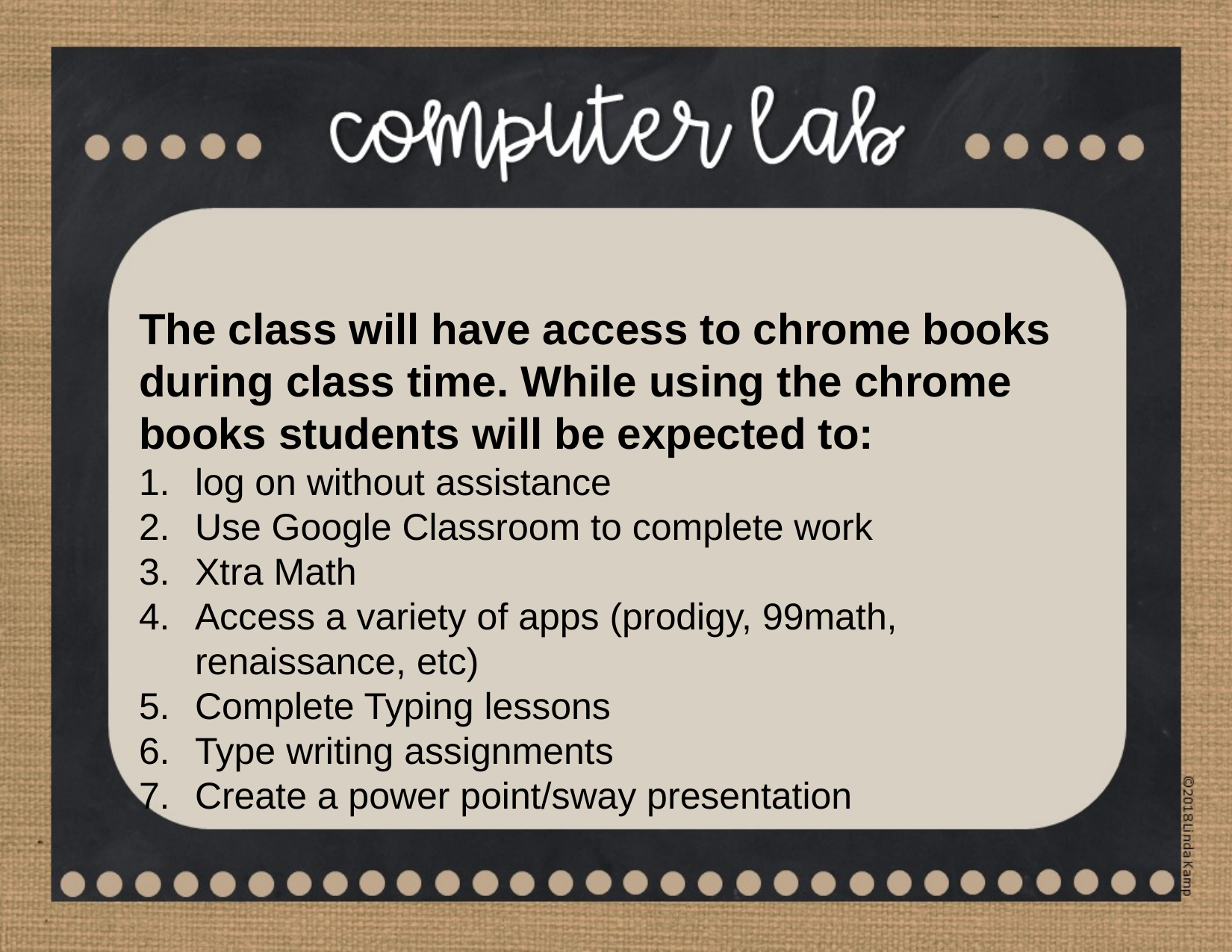

The class will have access to chrome books during class time. While using the chrome books students will be expected to:
log on without assistance
Use Google Classroom to complete work
Xtra Math
Access a variety of apps (prodigy, 99math, renaissance, etc)
Complete Typing lessons
Type writing assignments
Create a power point/sway presentation